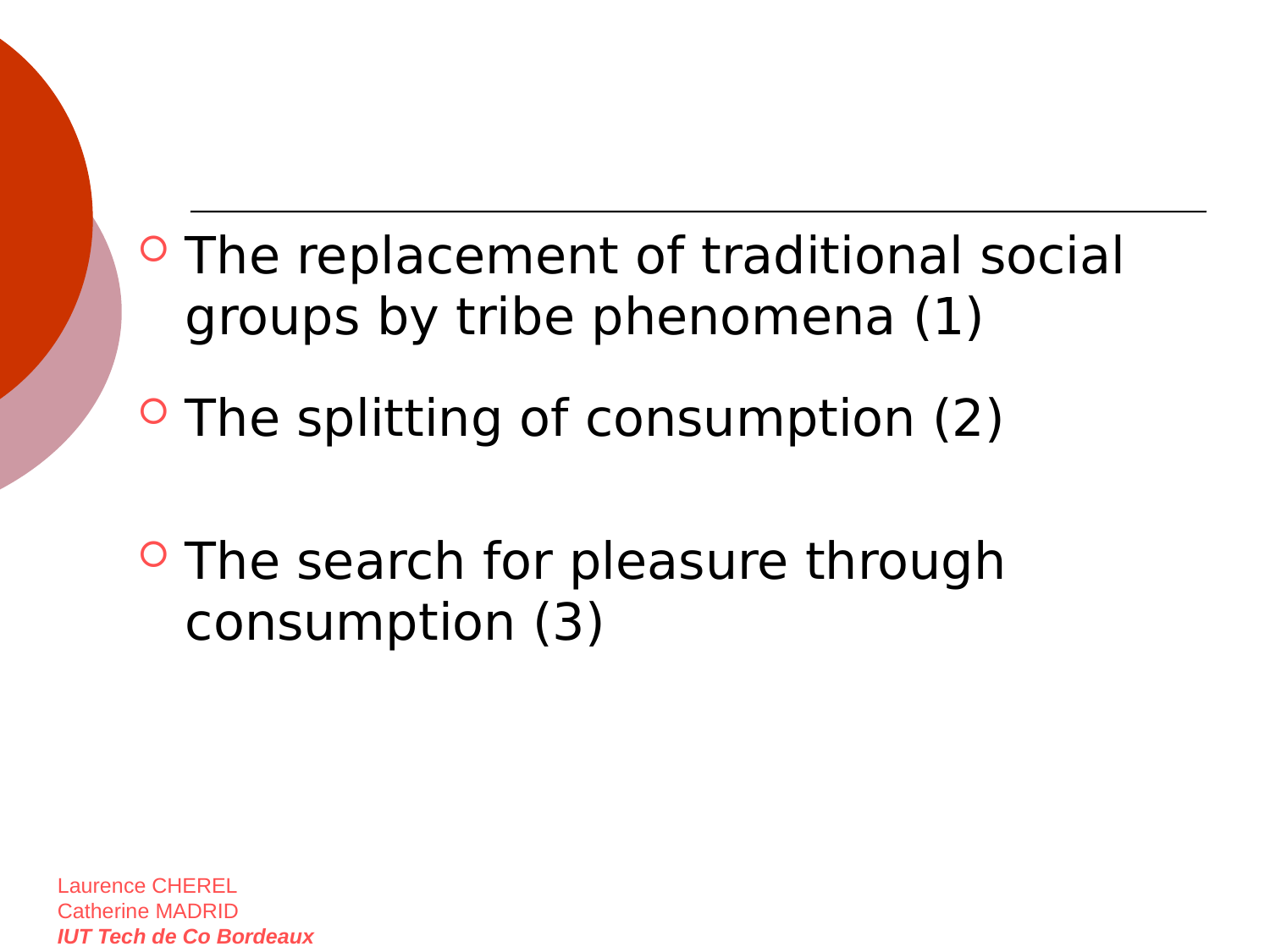

The replacement of traditional social groups by tribe phenomena (1)

The splitting of consumption (2)

The search for pleasure through consumption (3)